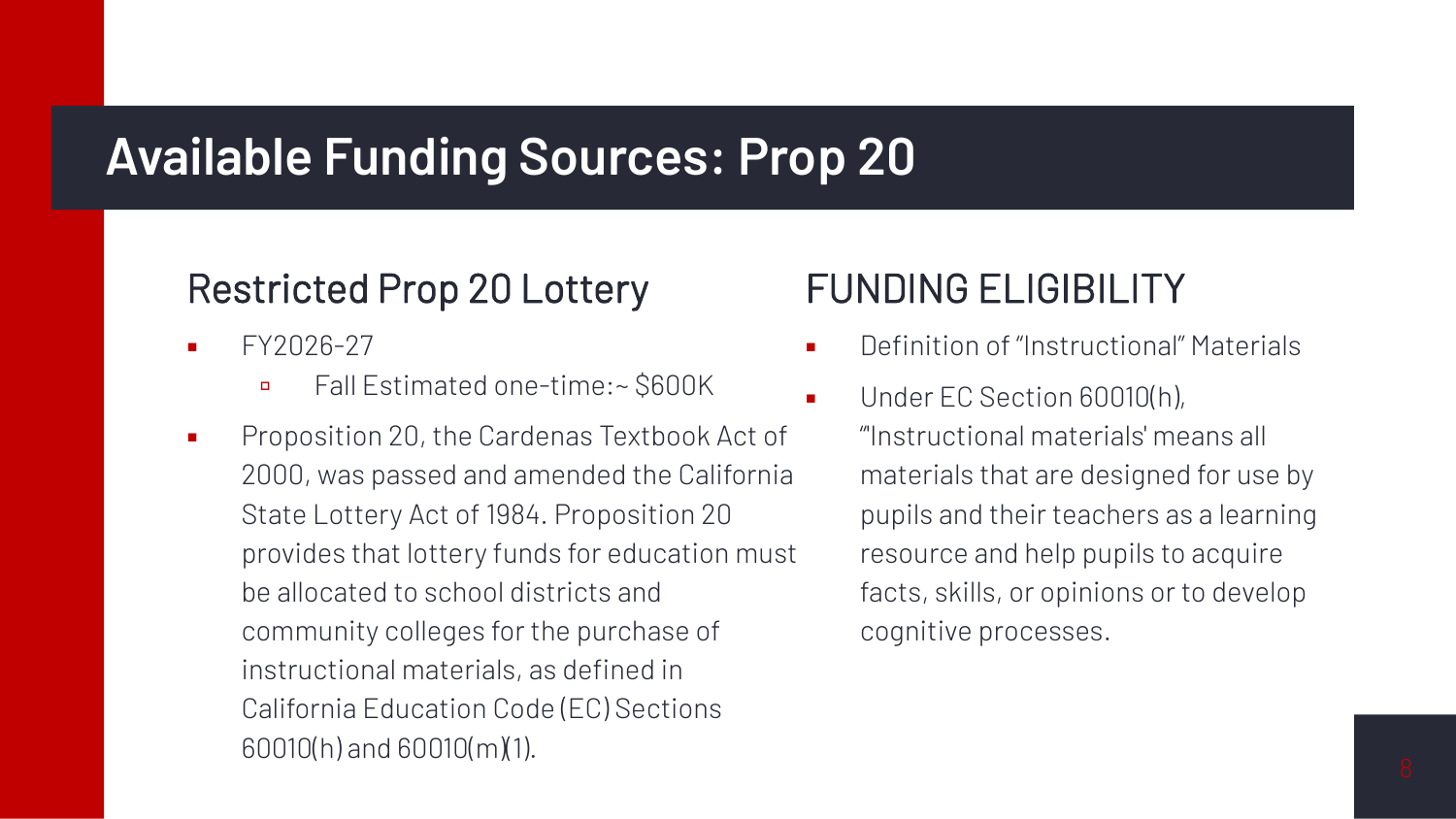

# Available Funding Sources: Prop 20
Restricted Prop 20 Lottery
FY2026-27
Fall Estimated one-time:~ $600K
Proposition 20, the Cardenas Textbook Act of 2000, was passed and amended the California State Lottery Act of 1984. Proposition 20 provides that lottery funds for education must be allocated to school districts and community colleges for the purchase of instructional materials, as defined in California Education Code (EC) Sections 60010(h) and 60010(m)(1).
FUNDING ELIGIBILITY
Definition of “Instructional” Materials
Under EC Section 60010(h), “'Instructional materials' means all materials that are designed for use by pupils and their teachers as a learning resource and help pupils to acquire facts, skills, or opinions or to develop cognitive processes.

8